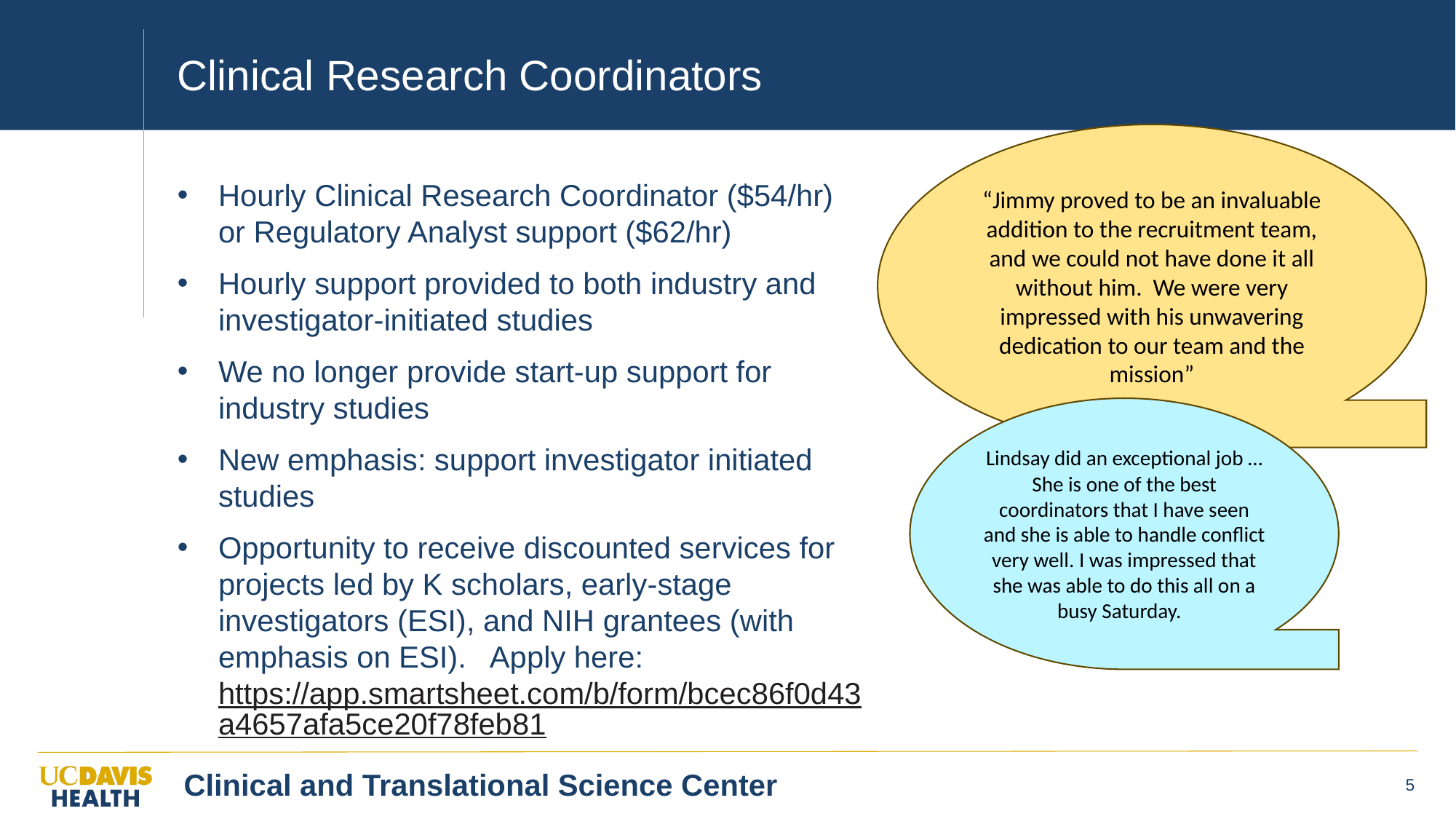

# Clinical Research Coordinators
“Jimmy proved to be an invaluable addition to the recruitment team, and we could not have done it all without him.  We were very impressed with his unwavering dedication to our team and the mission”
Hourly Clinical Research Coordinator ($54/hr) or Regulatory Analyst support ($62/hr)
Hourly support provided to both industry and investigator-initiated studies
We no longer provide start-up support for industry studies
New emphasis: support investigator initiated studies
Opportunity to receive discounted services for projects led by K scholars, early-stage investigators (ESI), and NIH grantees (with emphasis on ESI).   Apply here: https://app.smartsheet.com/b/form/bcec86f0d43a4657afa5ce20f78feb81
Lindsay did an exceptional job …She is one of the best coordinators that I have seen and she is able to handle conflict very well. I was impressed that she was able to do this all on a busy Saturday.